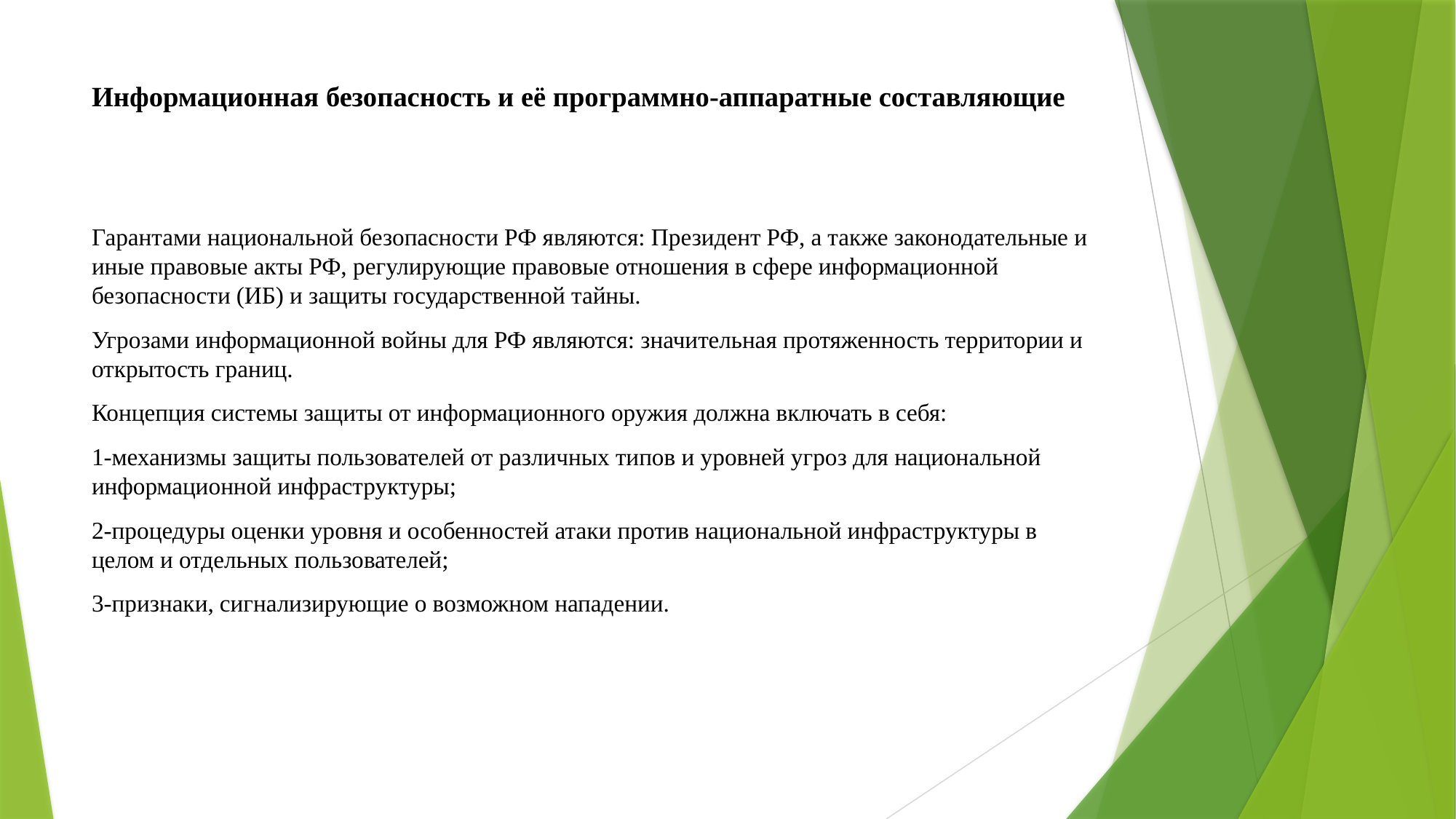

# Информационная безопасность и её программно-аппаратные составляющие

Гарантами национальной безопасности РФ являются: Президент РФ, а также законодательные и иные правовые акты РФ, регулирующие правовые отношения в сфере информационной безопасности (ИБ) и защиты государственной тайны.
Угрозами информационной войны для РФ являются: значительная протяженность территории и открытость границ.
Концепция системы защиты от информационного оружия должна включать в себя:
1-механизмы защиты пользователей от различных типов и уровней угроз для национальной информационной инфраструктуры;
2-процедуры оценки уровня и особенностей атаки против национальной инфраструктуры в целом и отдельных пользователей;
3-признаки, сигнализирующие о возможном нападении.